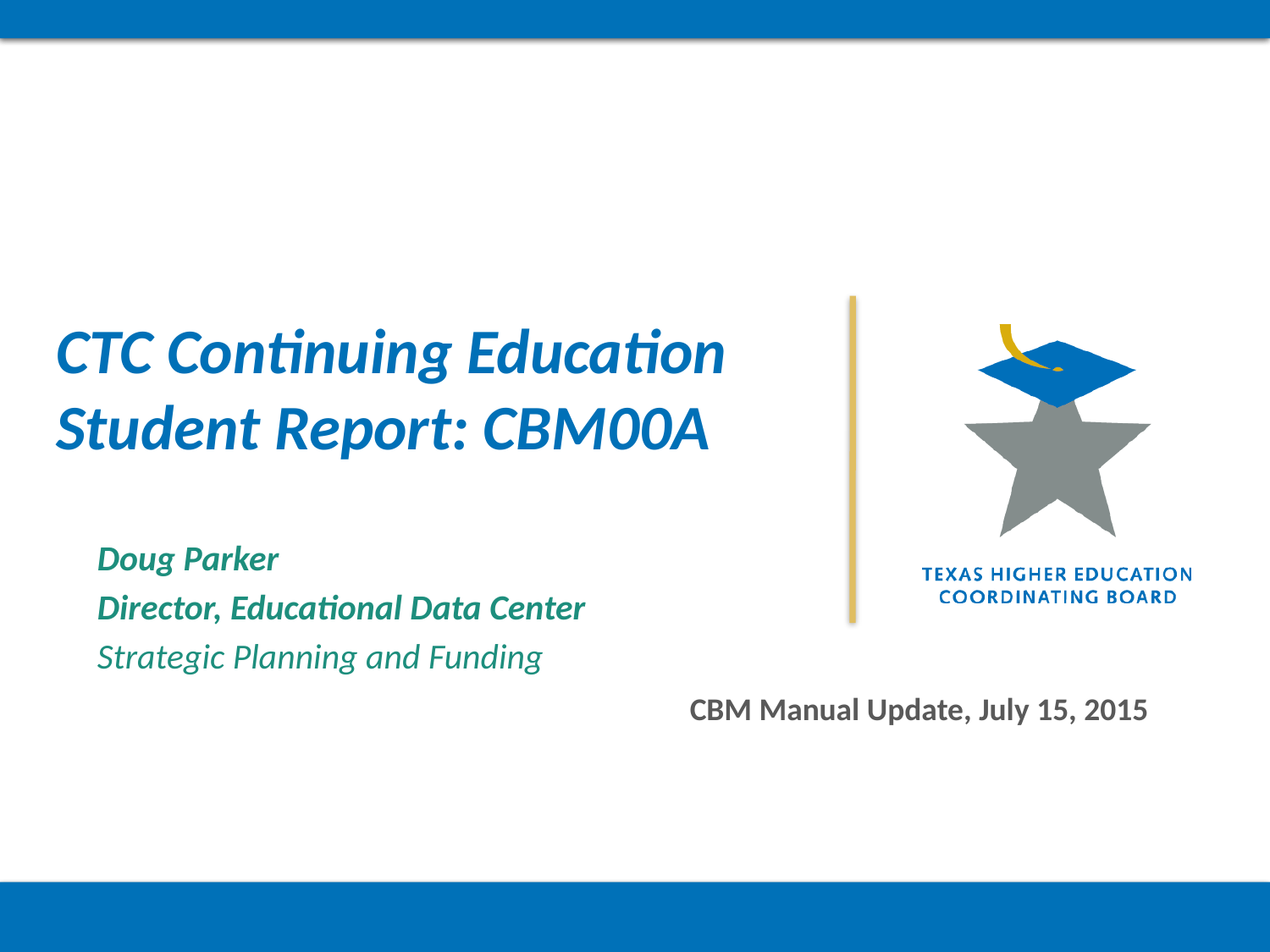

# CTC Continuing Education Student Report: CBM00A
Doug Parker
Director, Educational Data Center
Strategic Planning and Funding
CBM Manual Update, July 15, 2015